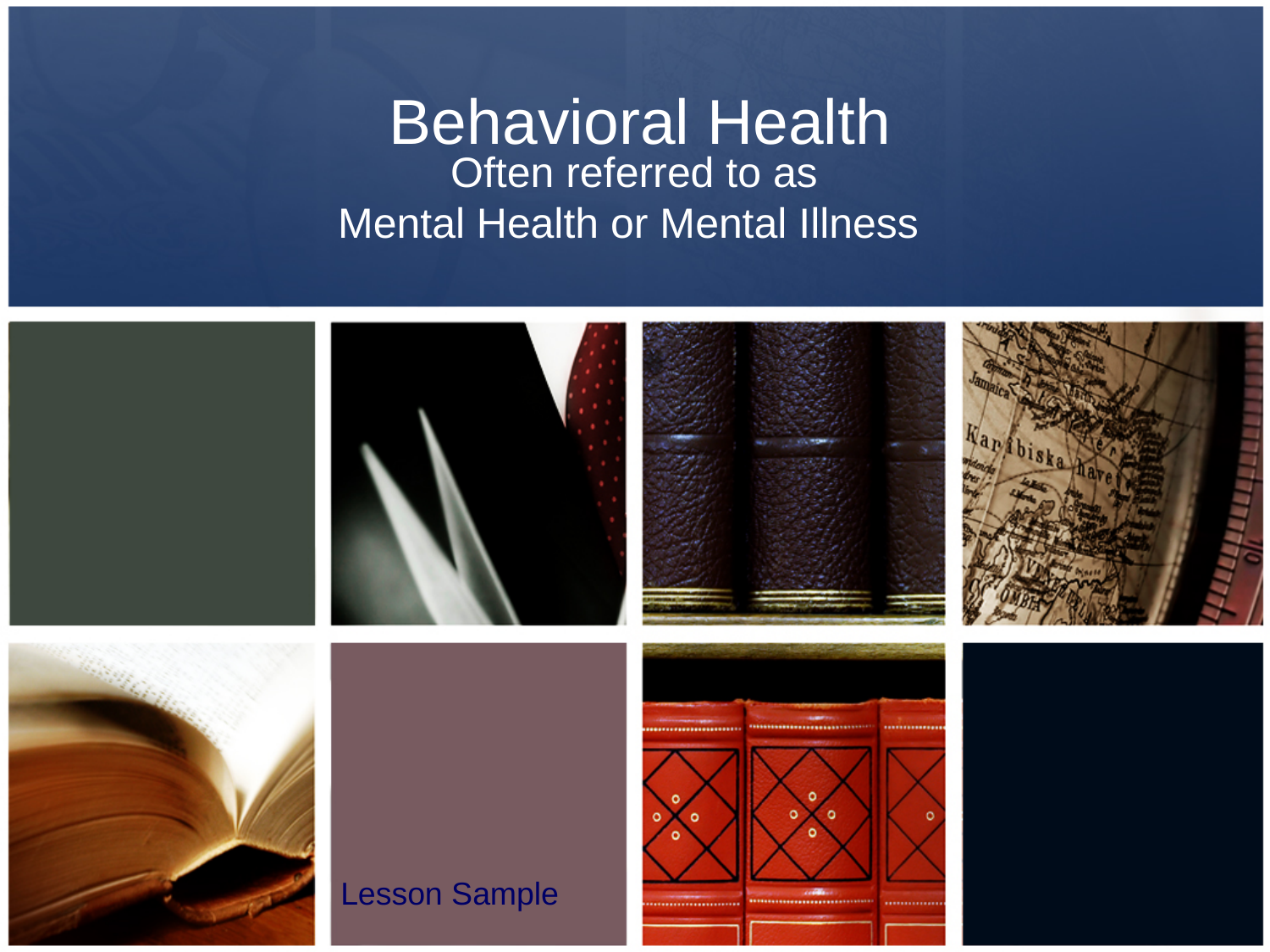

# Behavioral Health
Often referred to as
Mental Health or Mental Illness
Lesson Sample